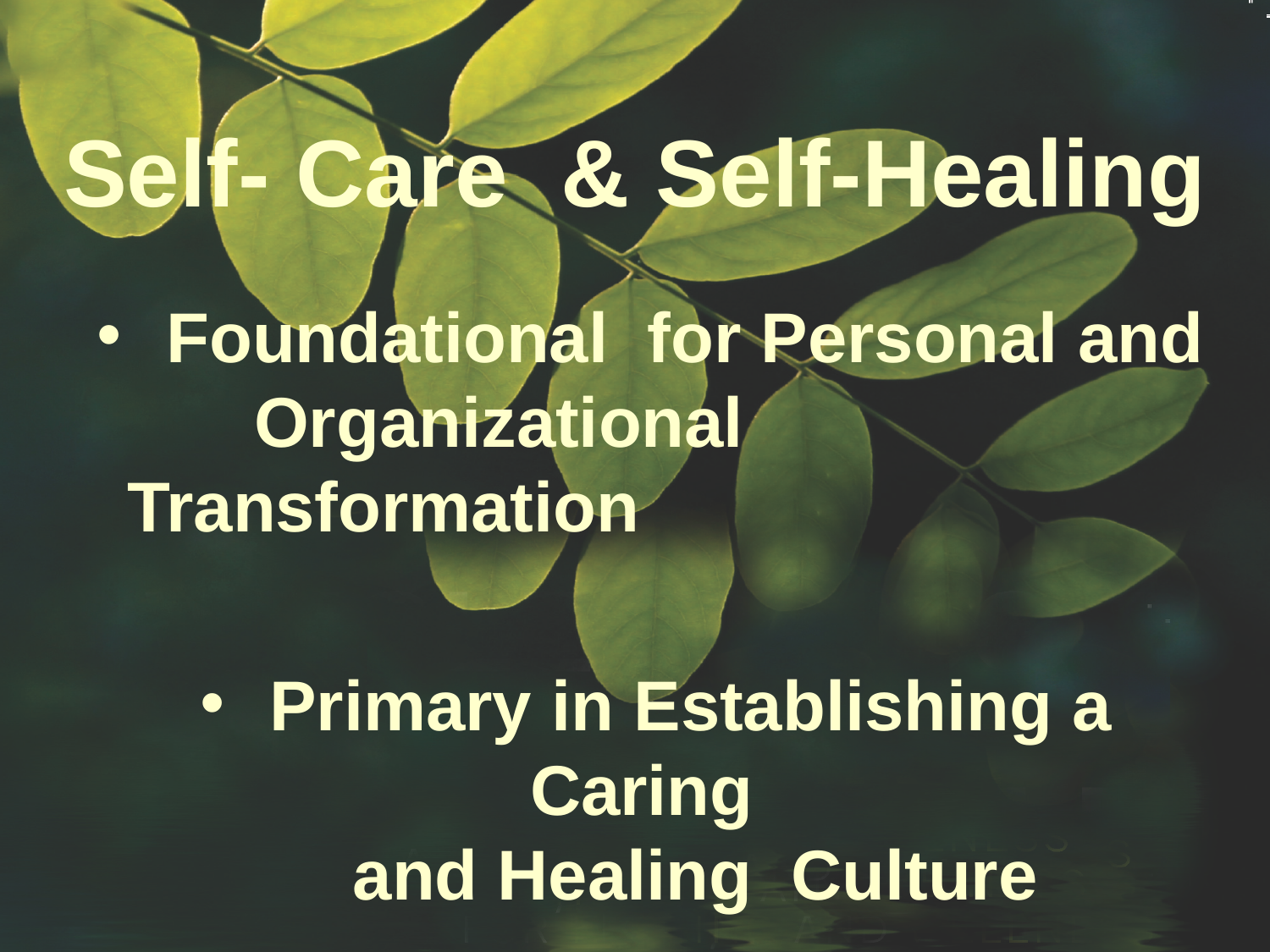

Self- Care  & Self-Healing
  Foundational  for Personal and 	Organizational Transformation

  Primary in Establishing a Caring
    and Healing  Culture